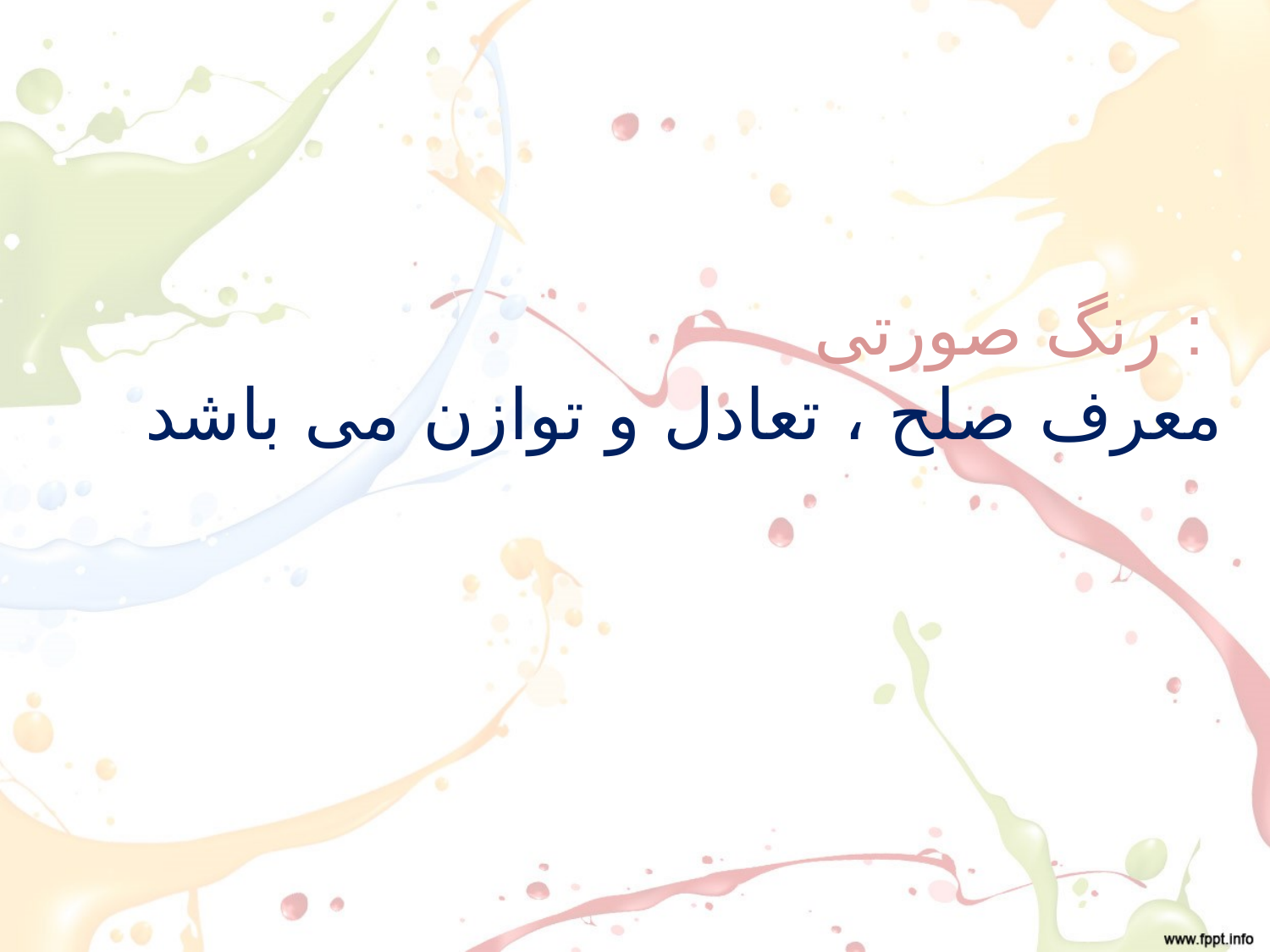

رنگ صورتی :
معرف صلح ، تعادل و توازن می باشد